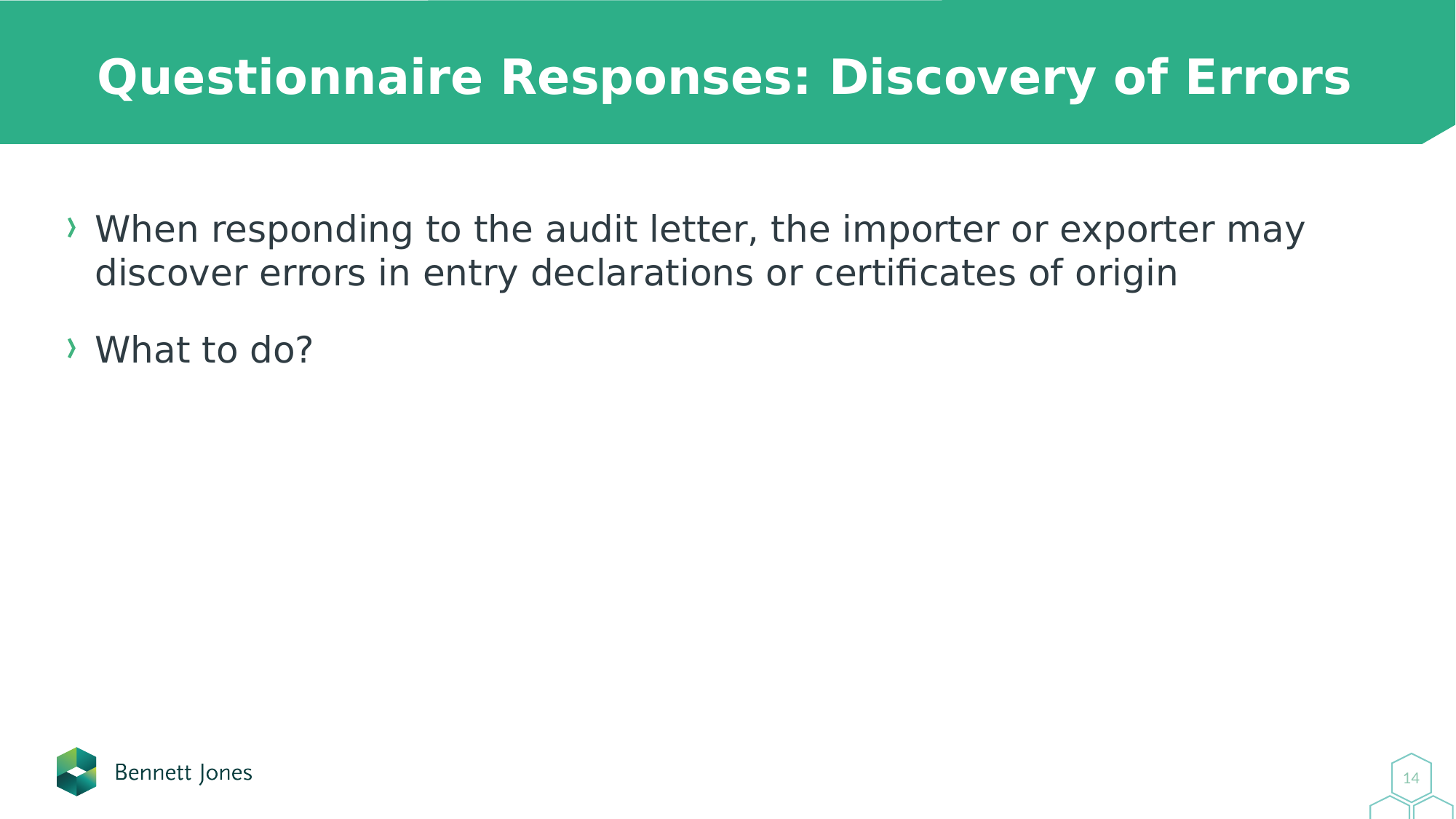

# Questionnaire Responses: Discovery of Errors
When responding to the audit letter, the importer or exporter may discover errors in entry declarations or certificates of origin
What to do?
14